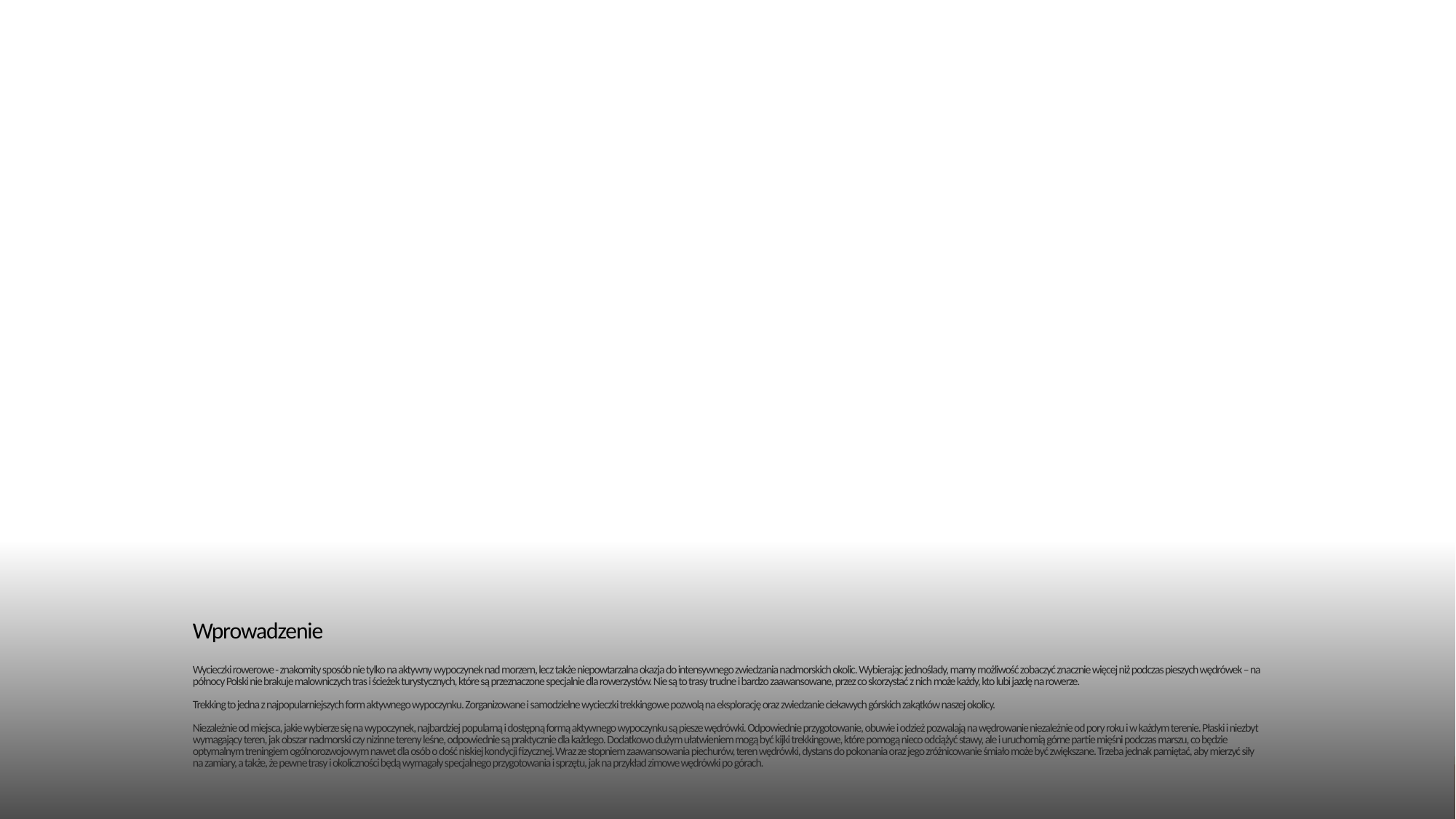

# Wprowadzenie Wycieczki rowerowe - znakomity sposób nie tylko na aktywny wypoczynek nad morzem, lecz także niepowtarzalna okazja do intensywnego zwiedzania nadmorskich okolic. Wybierając jednoślady, mamy możliwość zobaczyć znacznie więcej niż podczas pieszych wędrówek – na północy Polski nie brakuje malowniczych tras i ścieżek turystycznych, które są przeznaczone specjalnie dla rowerzystów. Nie są to trasy trudne i bardzo zaawansowane, przez co skorzystać z nich może każdy, kto lubi jazdę na rowerze. Trekking to jedna z najpopularniejszych form aktywnego wypoczynku. Zorganizowane i samodzielne wycieczki trekkingowe pozwolą na eksplorację oraz zwiedzanie ciekawych górskich zakątków naszej okolicy. Niezależnie od miejsca, jakie wybierze się na wypoczynek, najbardziej popularną i dostępną formą aktywnego wypoczynku są piesze wędrówki. Odpowiednie przygotowanie, obuwie i odzież pozwalają na wędrowanie niezależnie od pory roku i w każdym terenie. Płaski i niezbyt wymagający teren, jak obszar nadmorski czy nizinne tereny leśne, odpowiednie są praktycznie dla każdego. Dodatkowo dużym ułatwieniem mogą być kijki trekkingowe, które pomogą nieco odciążyć stawy, ale i uruchomią górne partie mięśni podczas marszu, co będzie optymalnym treningiem ogólnorozwojowym nawet dla osób o dość niskiej kondycji fizycznej. Wraz ze stopniem zaawansowania piechurów, teren wędrówki, dystans do pokonania oraz jego zróżnicowanie śmiało może być zwiększane. Trzeba jednak pamiętać, aby mierzyć siły na zamiary, a także, że pewne trasy i okoliczności będą wymagały specjalnego przygotowania i sprzętu, jak na przykład zimowe wędrówki po górach.